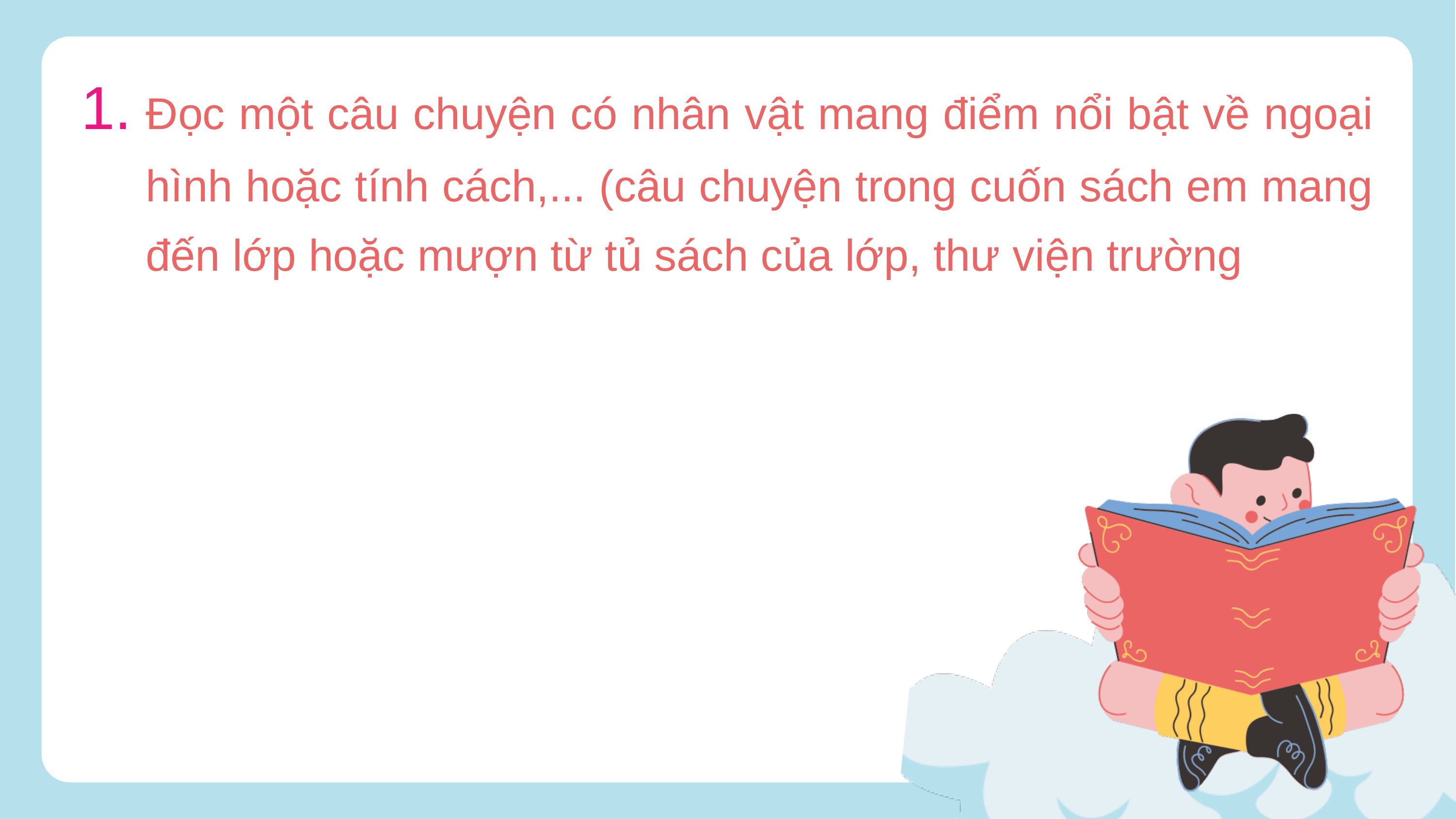

1. Đọc một câu chuyện có nhân vật mang điểm nổi bật về ngoại hình hoặc tính cách,... (câu chuyện trong cuốn sách em mang đến lớp hoặc mượn từ tủ sách của lớp, thư viện trường